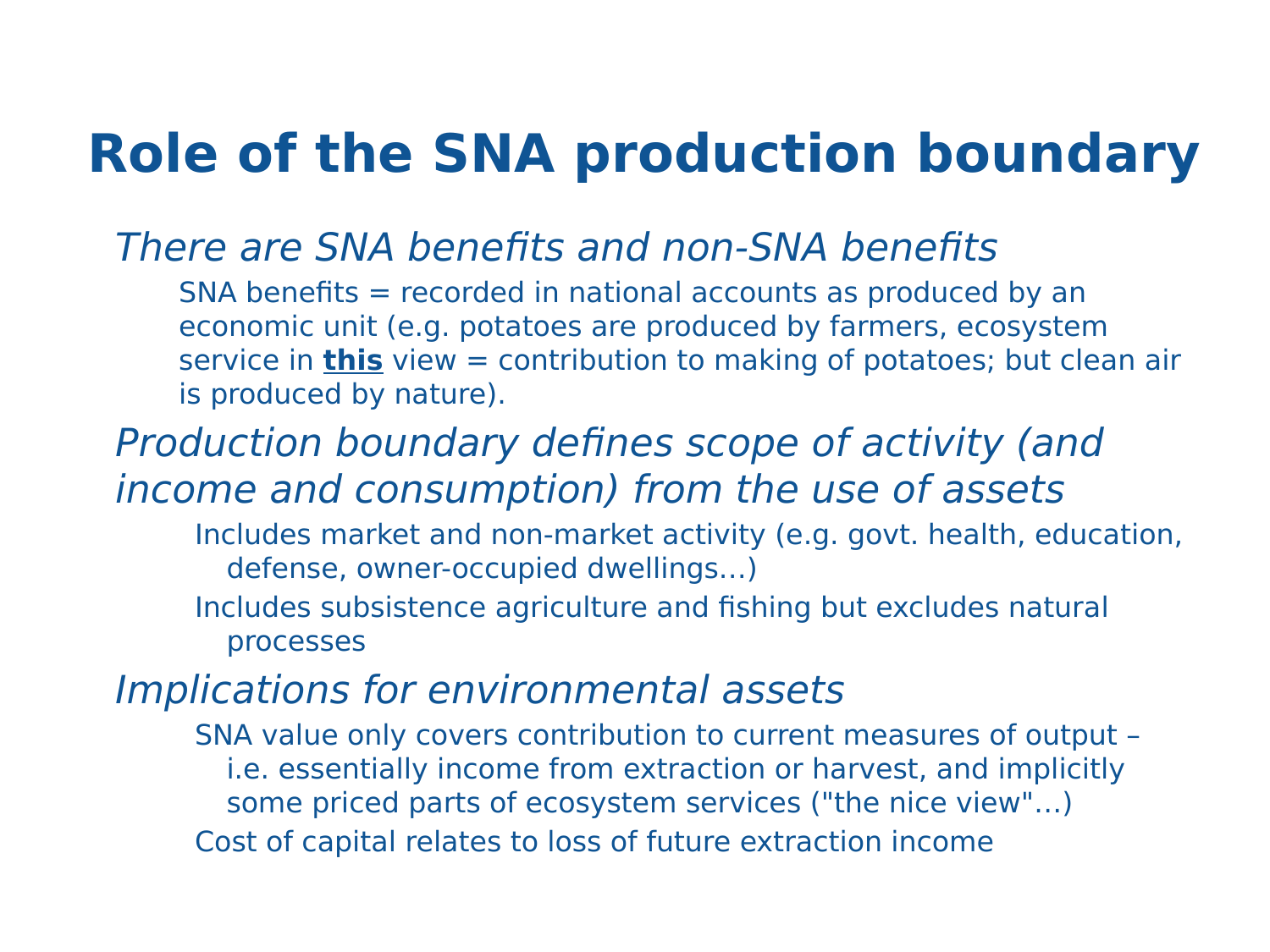

Role of the SNA production boundary
There are SNA benefits and non-SNA benefits
SNA benefits = recorded in national accounts as produced by an economic unit (e.g. potatoes are produced by farmers, ecosystem service in this view = contribution to making of potatoes; but clean air is produced by nature).
Production boundary defines scope of activity (and income and consumption) from the use of assets
Includes market and non-market activity (e.g. govt. health, education, defense, owner-occupied dwellings…)
Includes subsistence agriculture and fishing but excludes natural processes
Implications for environmental assets
SNA value only covers contribution to current measures of output – i.e. essentially income from extraction or harvest, and implicitly some priced parts of ecosystem services ("the nice view"…)
Cost of capital relates to loss of future extraction income